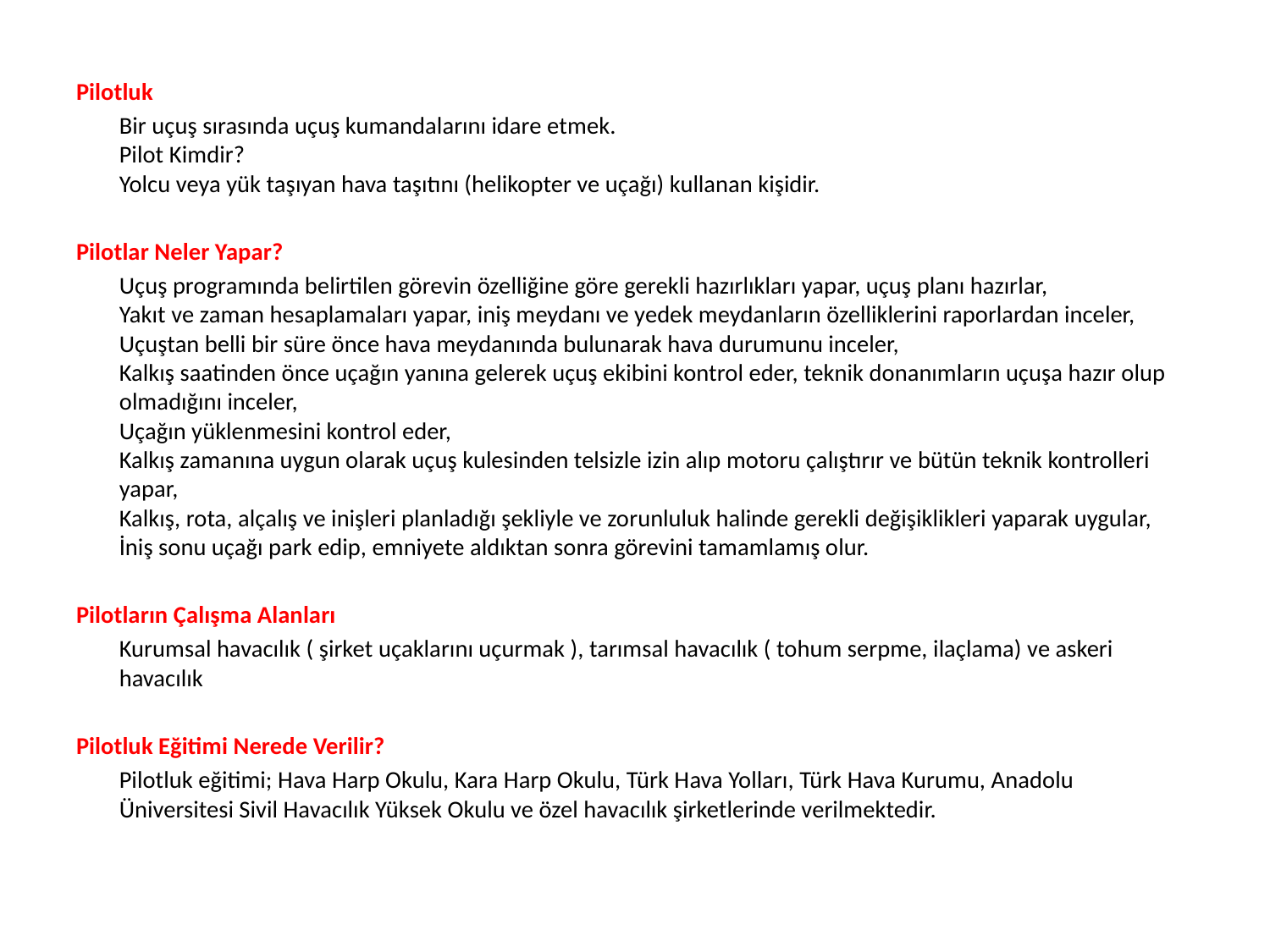

Pilotluk
	Bir uçuş sırasında uçuş kumandalarını idare etmek.
Pilot Kimdir?
Yolcu veya yük taşıyan hava taşıtını (helikopter ve uçağı) kullanan kişidir.

Pilotlar Neler Yapar?
	Uçuş programında belirtilen görevin özelliğine göre gerekli hazırlıkları yapar, uçuş planı hazırlar,
Yakıt ve zaman hesaplamaları yapar, iniş meydanı ve yedek meydanların özelliklerini raporlardan inceler,
Uçuştan belli bir süre önce hava meydanında bulunarak hava durumunu inceler,
Kalkış saatinden önce uçağın yanına gelerek uçuş ekibini kontrol eder, teknik donanımların uçuşa hazır olup olmadığını inceler,
Uçağın yüklenmesini kontrol eder,
Kalkış zamanına uygun olarak uçuş kulesinden telsizle izin alıp motoru çalıştırır ve bütün teknik kontrolleri yapar,
Kalkış, rota, alçalış ve inişleri planladığı şekliyle ve zorunluluk halinde gerekli değişiklikleri yaparak uygular,
İniş sonu uçağı park edip, emniyete aldıktan sonra görevini tamamlamış olur.

Pilotların Çalışma Alanları
	Kurumsal havacılık ( şirket uçaklarını uçurmak ), tarımsal havacılık ( tohum serpme, ilaçlama) ve askeri havacılık

Pilotluk Eğitimi Nerede Verilir?
	Pilotluk eğitimi; Hava Harp Okulu, Kara Harp Okulu, Türk Hava Yolları, Türk Hava Kurumu, Anadolu Üniversitesi Sivil Havacılık Yüksek Okulu ve özel havacılık şirketlerinde verilmektedir.